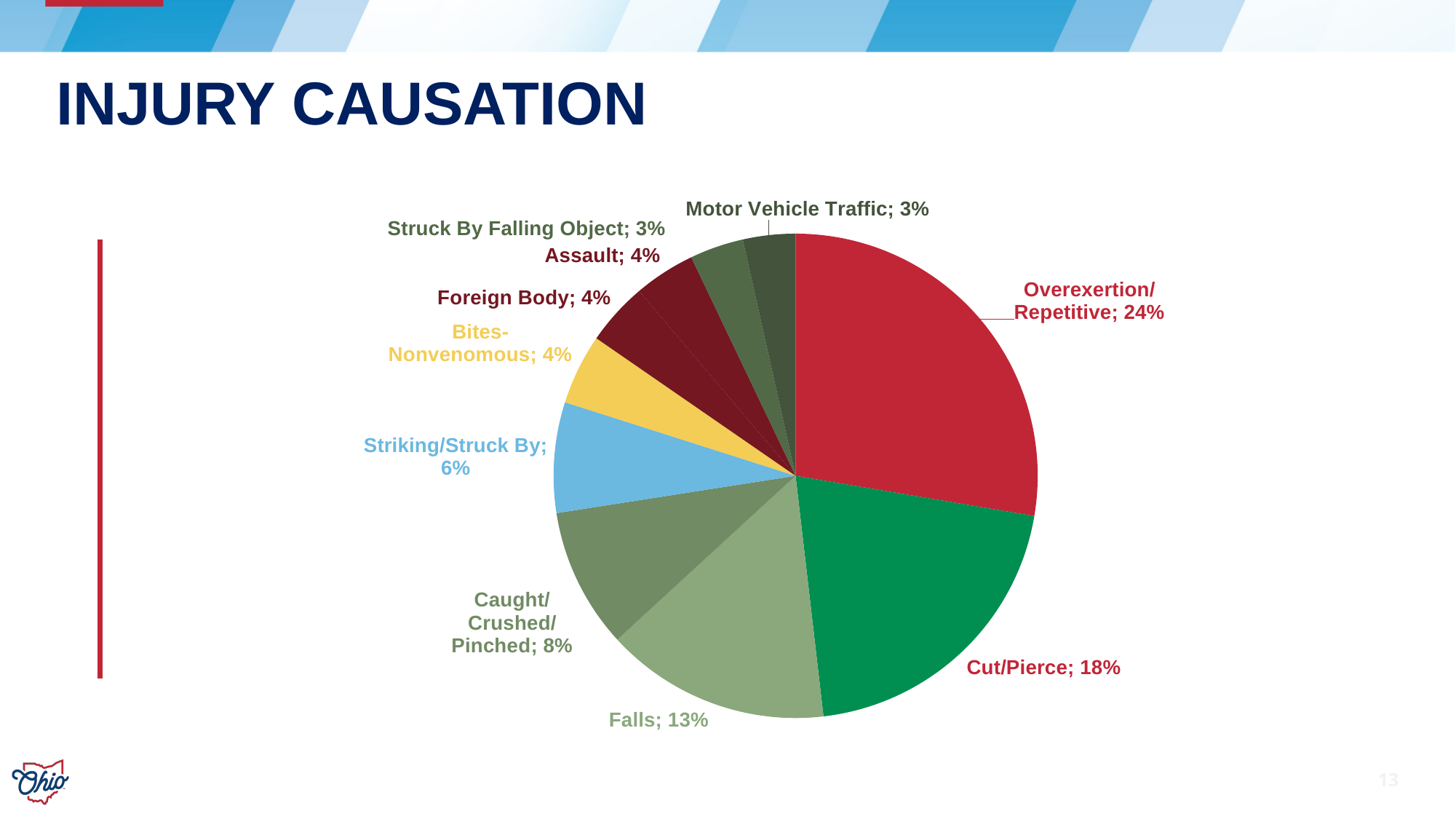

# INJURY CAUSATION

### Chart

| Category |  |
|---|---|
| Overexertion/Repetitive | 0.24152835153849547 |
| Cut/Pierce | 0.17906234839240823 |
| Falls | 0.13118007674100646 |
| Caught/Crushed/Pinched | 0.08169535878625718 |
| Striking/Struck By | 0.06445068434748093 |
| Bites-Nonvenomous | 0.04104614751326796 |
| Foreign Body | 0.036650446185736756 |
| Assault | 0.035768365651784005 |
| Struck By Falling Object | 0.031328560297555166 |
| Motor Vehicle Traffic | 0.030622895870392967 |
13